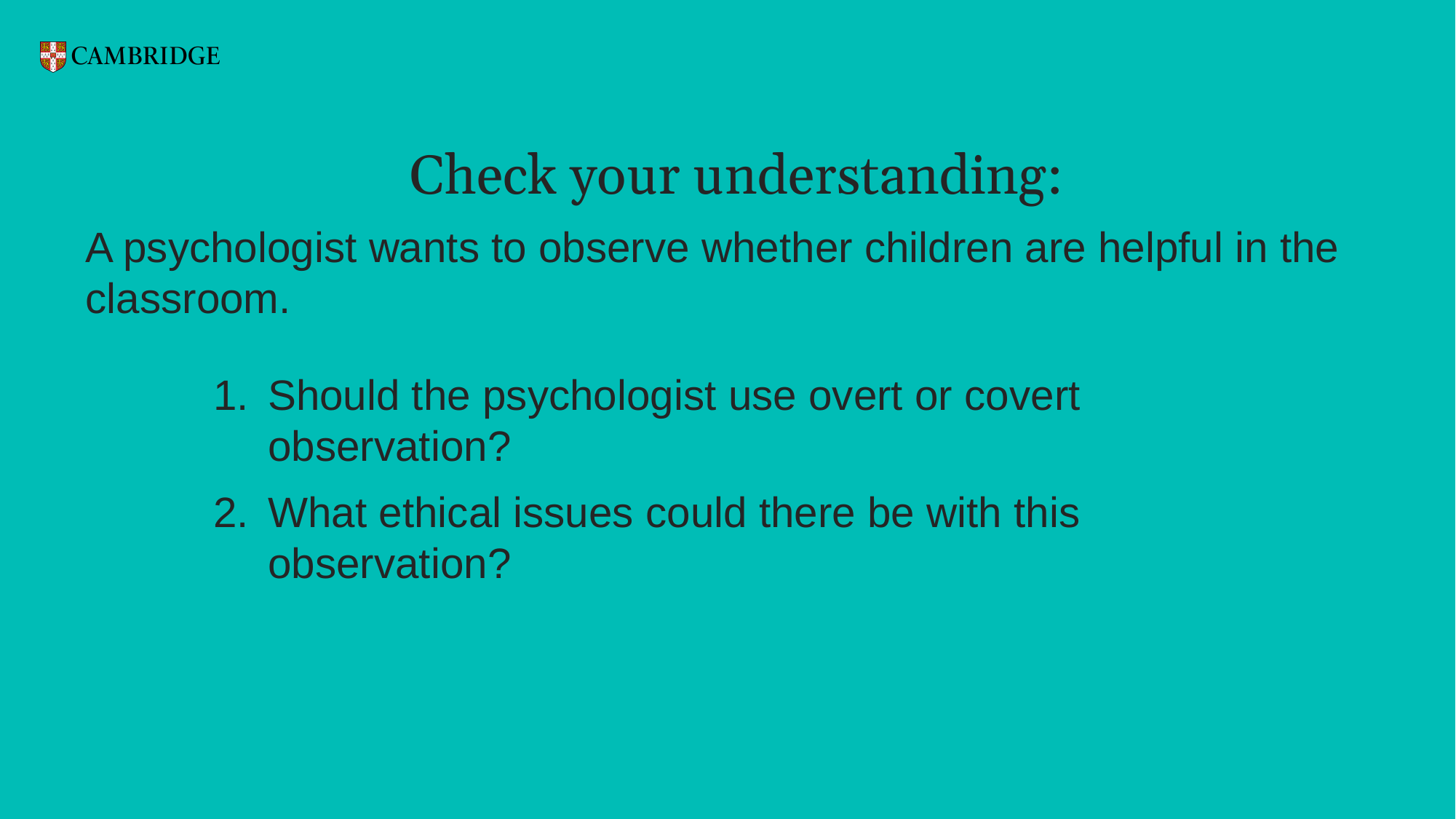

Check your understanding:
A psychologist wants to observe whether children are helpful in the classroom.
Should the psychologist use overt or covert observation?
What ethical issues could there be with this observation?